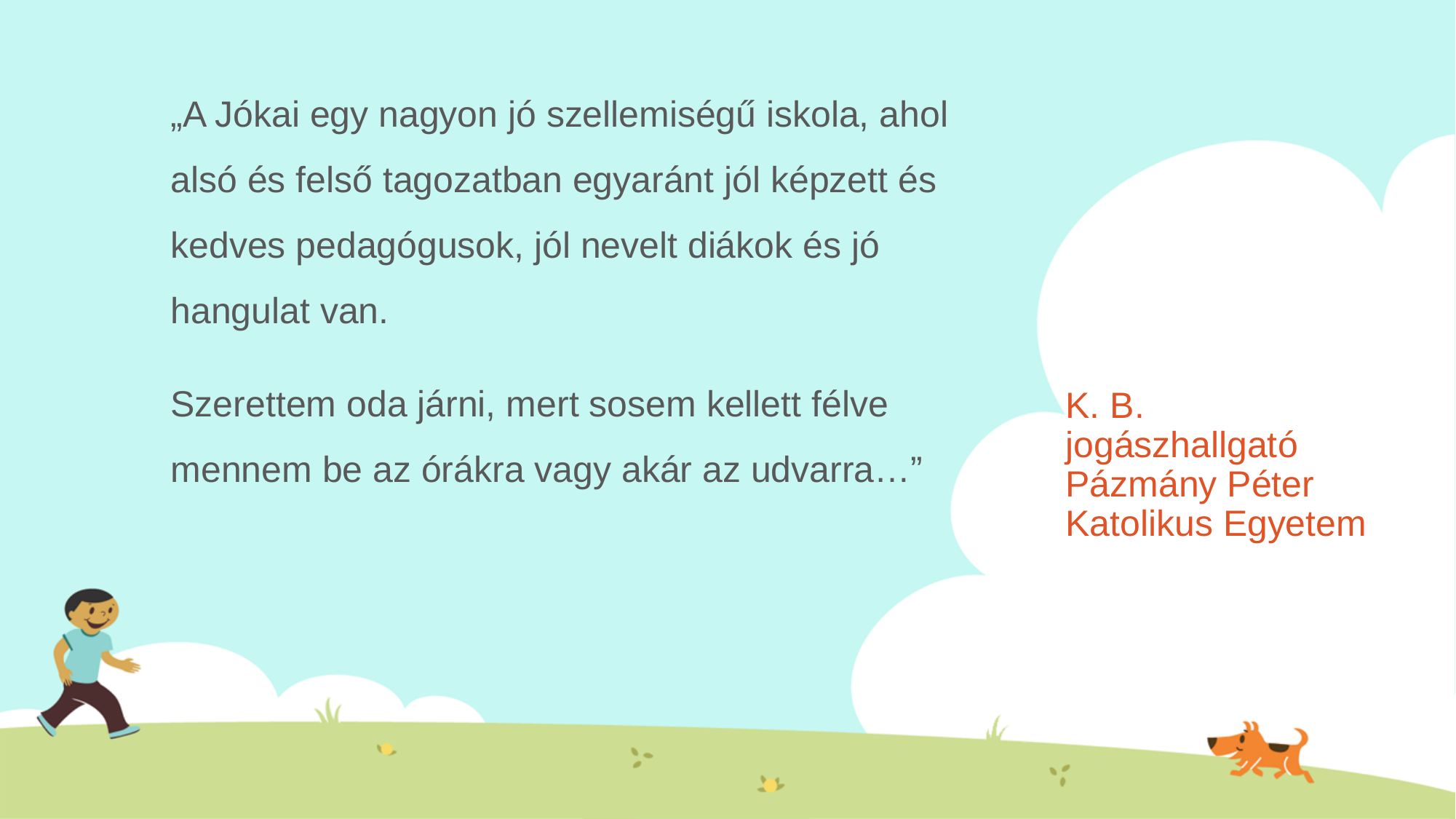

„A Jókai egy nagyon jó szellemiségű iskola, ahol alsó és felső tagozatban egyaránt jól képzett és kedves pedagógusok, jól nevelt diákok és jó hangulat van.
Szerettem oda járni, mert sosem kellett félve mennem be az órákra vagy akár az udvarra…”
# K. B. jogászhallgató Pázmány Péter Katolikus Egyetem